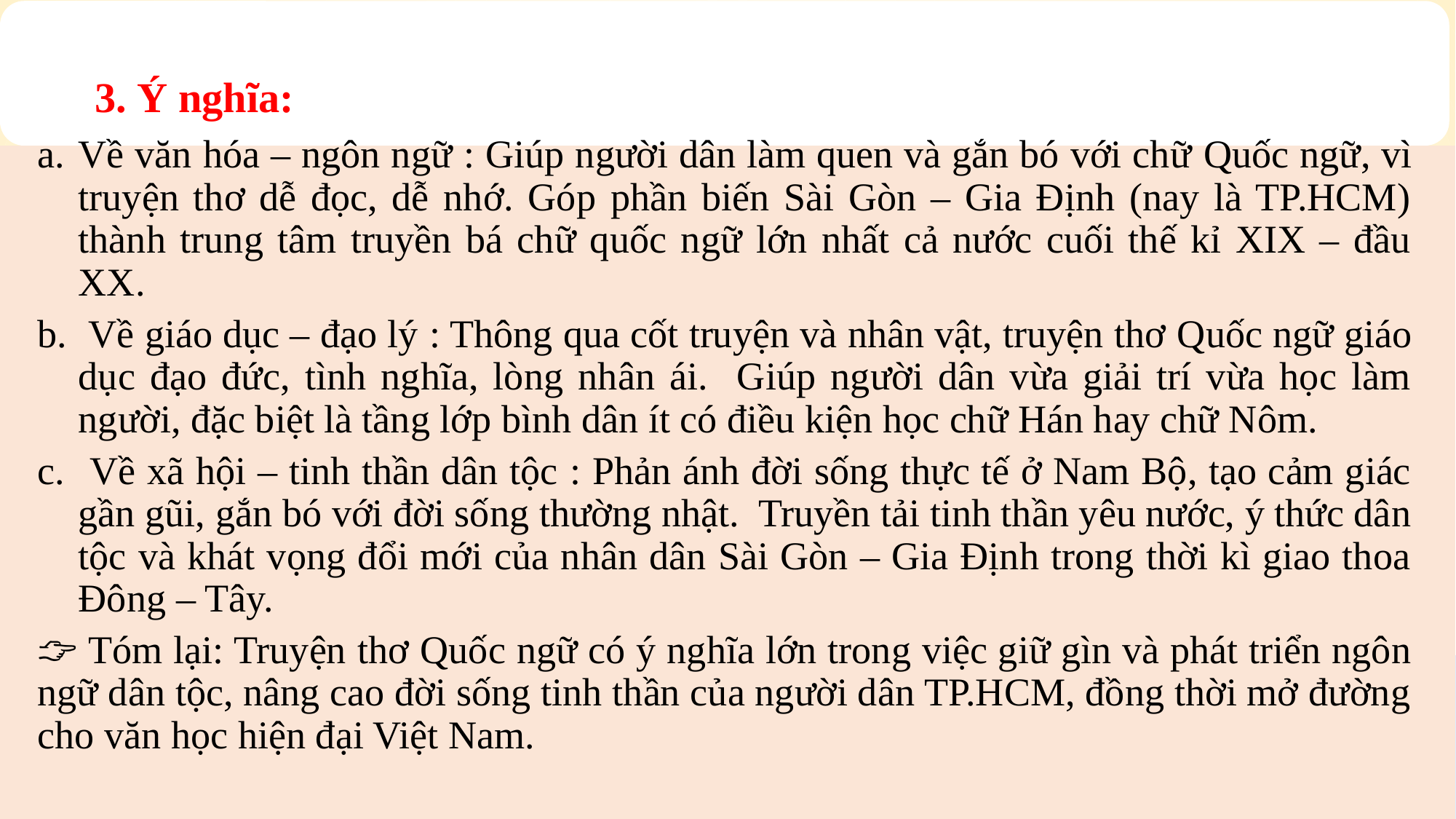

3. Ý nghĩa:
Về văn hóa – ngôn ngữ : Giúp người dân làm quen và gắn bó với chữ Quốc ngữ, vì truyện thơ dễ đọc, dễ nhớ. Góp phần biến Sài Gòn – Gia Định (nay là TP.HCM) thành trung tâm truyền bá chữ quốc ngữ lớn nhất cả nước cuối thế kỉ XIX – đầu XX.
 Về giáo dục – đạo lý : Thông qua cốt truyện và nhân vật, truyện thơ Quốc ngữ giáo dục đạo đức, tình nghĩa, lòng nhân ái.  Giúp người dân vừa giải trí vừa học làm người, đặc biệt là tầng lớp bình dân ít có điều kiện học chữ Hán hay chữ Nôm.
 Về xã hội – tinh thần dân tộc : Phản ánh đời sống thực tế ở Nam Bộ, tạo cảm giác gần gũi, gắn bó với đời sống thường nhật.  Truyền tải tinh thần yêu nước, ý thức dân tộc và khát vọng đổi mới của nhân dân Sài Gòn – Gia Định trong thời kì giao thoa Đông – Tây.
👉 Tóm lại: Truyện thơ Quốc ngữ có ý nghĩa lớn trong việc giữ gìn và phát triển ngôn ngữ dân tộc, nâng cao đời sống tinh thần của người dân TP.HCM, đồng thời mở đường cho văn học hiện đại Việt Nam.